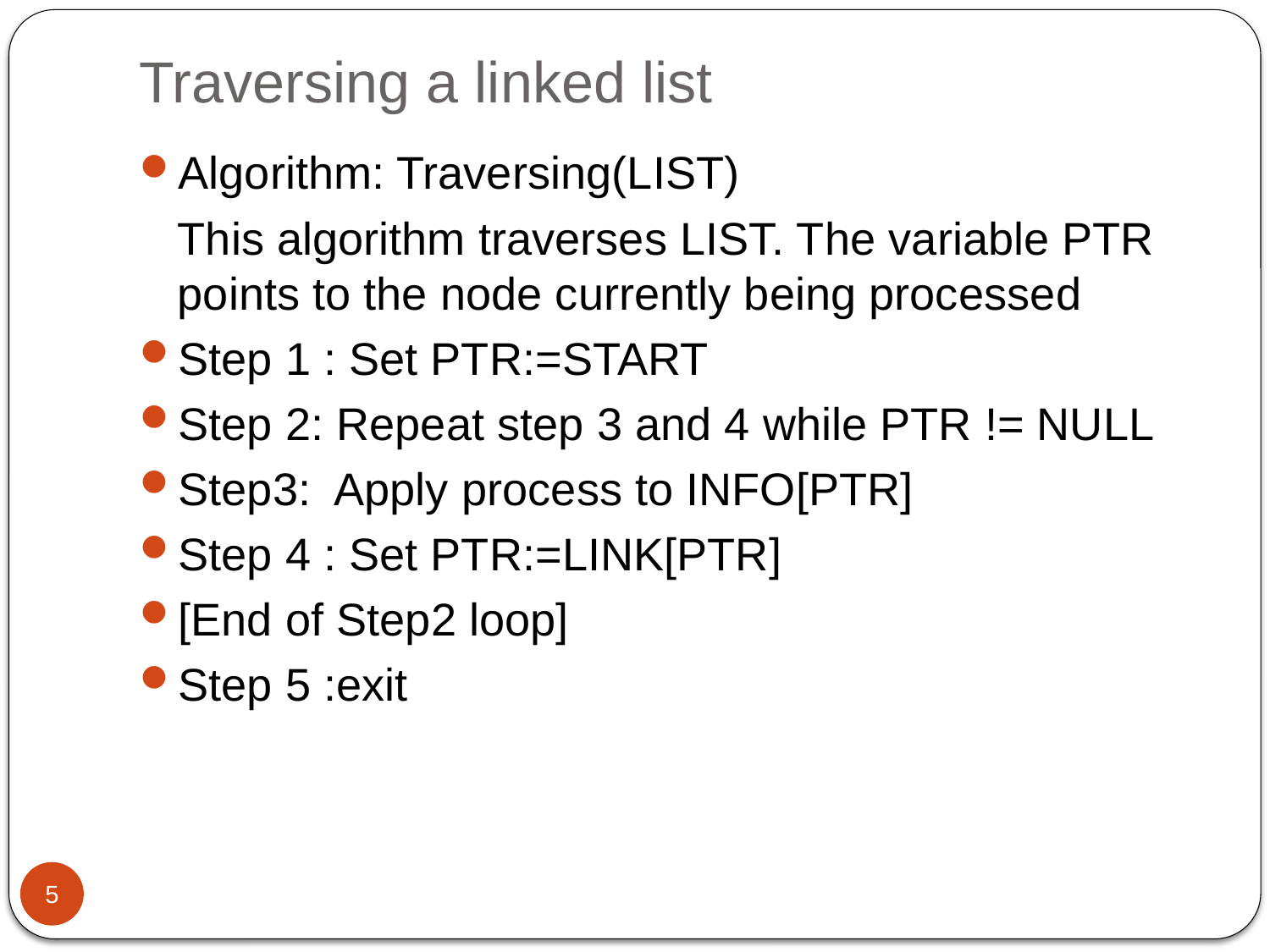

# Traversing a linked list
Algorithm: Traversing(LIST)
	This algorithm traverses LIST. The variable PTR points to the node currently being processed
Step 1 : Set PTR:=START
Step 2: Repeat step 3 and 4 while PTR != NULL
Step3:  Apply process to INFO[PTR]
Step 4 : Set PTR:=LINK[PTR]
[End of Step2 loop]
Step 5 :exit

5